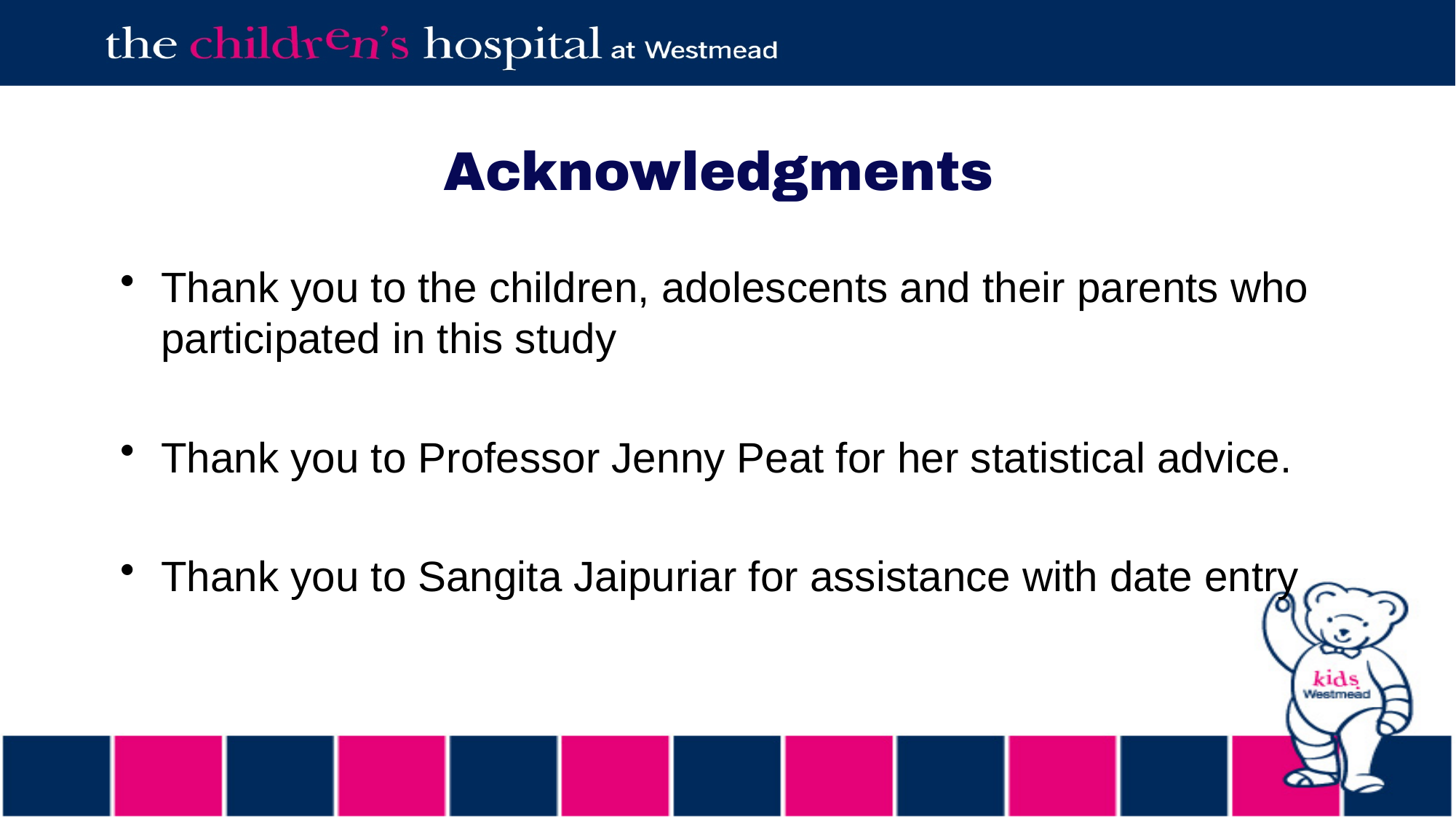

# Acknowledgments
Thank you to the children, adolescents and their parents who participated in this study

Thank you to Professor Jenny Peat for her statistical advice.

Thank you to Sangita Jaipuriar for assistance with date entry